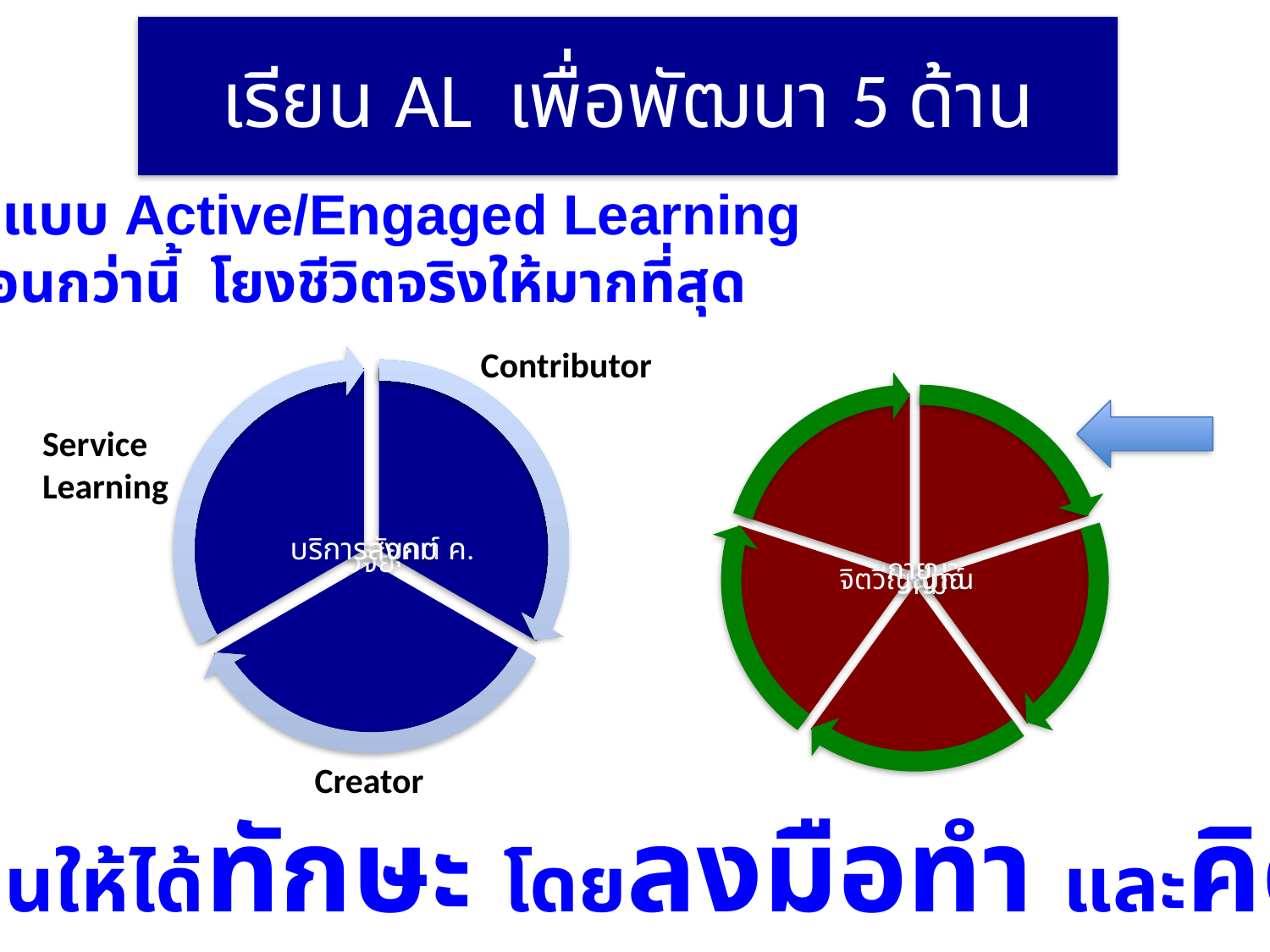

# เรียน AL  เพื่อพัฒนา 5 ด้าน
เรียนแบบ Active/Engaged Learning
ซับซ้อนกว่านี้  โยงชีวิตจริงให้มากที่สุด
Contributor
เรียนประยุกต์ ค.
วิจัย
บริการสังคม
ปัญญา
อารมณ์
สังคม
จิตวิญญาณ
กาย

Service
Learning
Creator
เรียนให้ได้ทักษะ โดยลงมือทำ และคิด